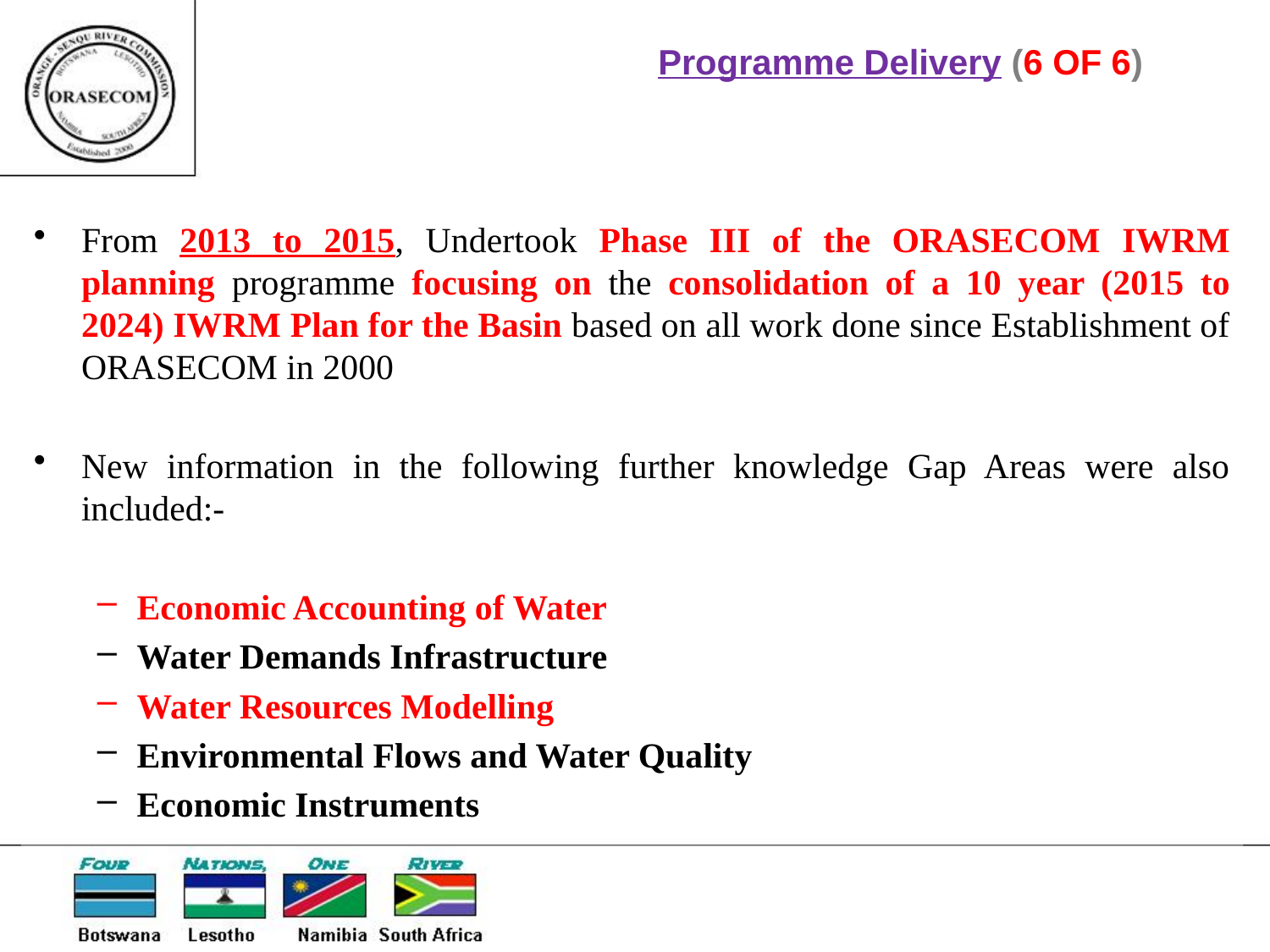

Programme Delivery (6 OF 6)
From 2013 to 2015, Undertook Phase III of the ORASECOM IWRM planning programme focusing on the consolidation of a 10 year (2015 to 2024) IWRM Plan for the Basin based on all work done since Establishment of ORASECOM in 2000

New information in the following further knowledge Gap Areas were also included:-

Economic Accounting of Water
Water Demands Infrastructure
Water Resources Modelling
Environmental Flows and Water Quality
Economic Instruments